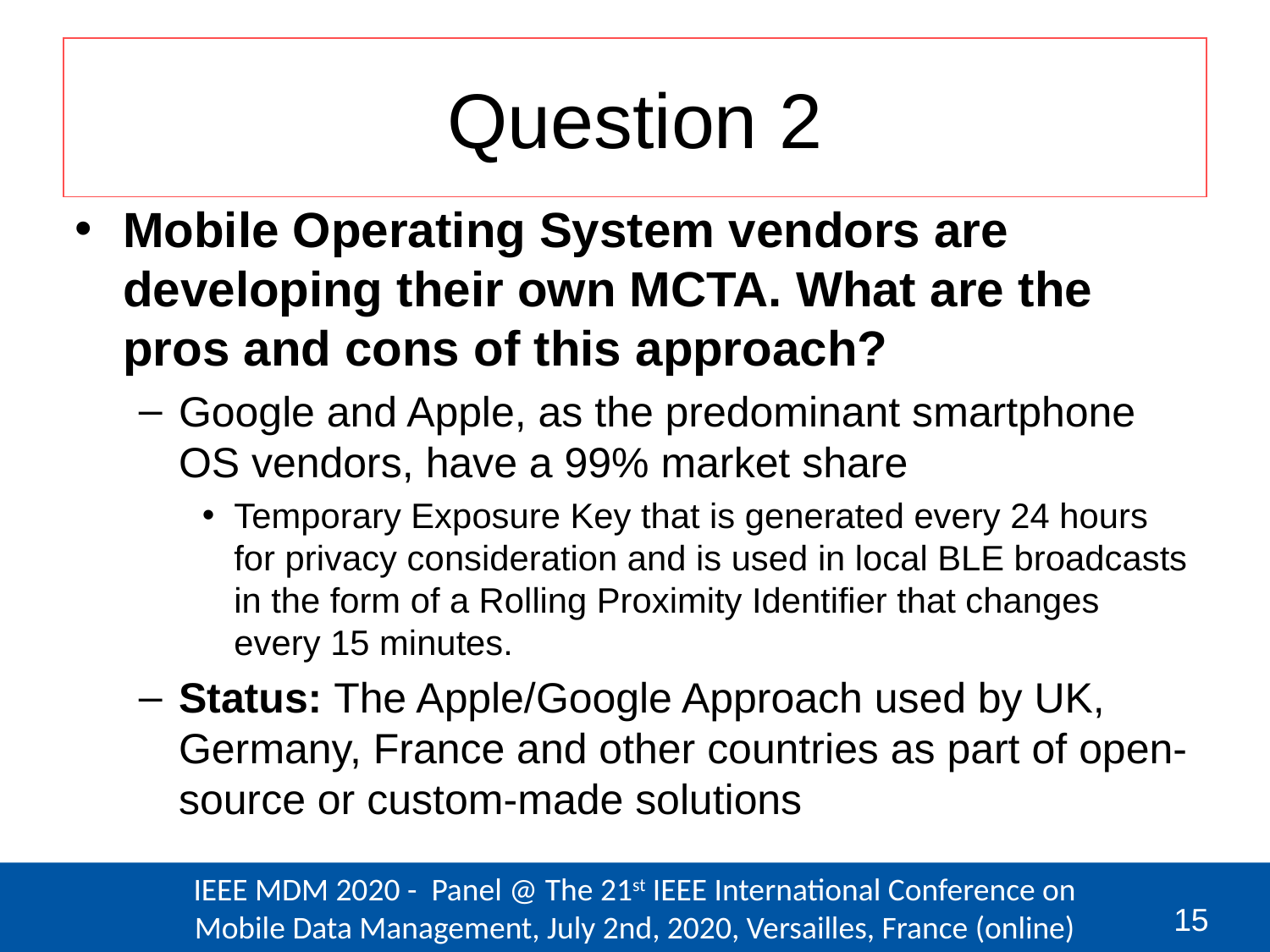

# Question 2
Mobile Operating System vendors are developing their own MCTA. What are the pros and cons of this approach?
Google and Apple, as the predominant smartphone OS vendors, have a 99% market share
Temporary Exposure Key that is generated every 24 hours for privacy consideration and is used in local BLE broadcasts in the form of a Rolling Proximity Identifier that changes every 15 minutes.
Status: The Apple/Google Approach used by UK, Germany, France and other countries as part of open-source or custom-made solutions